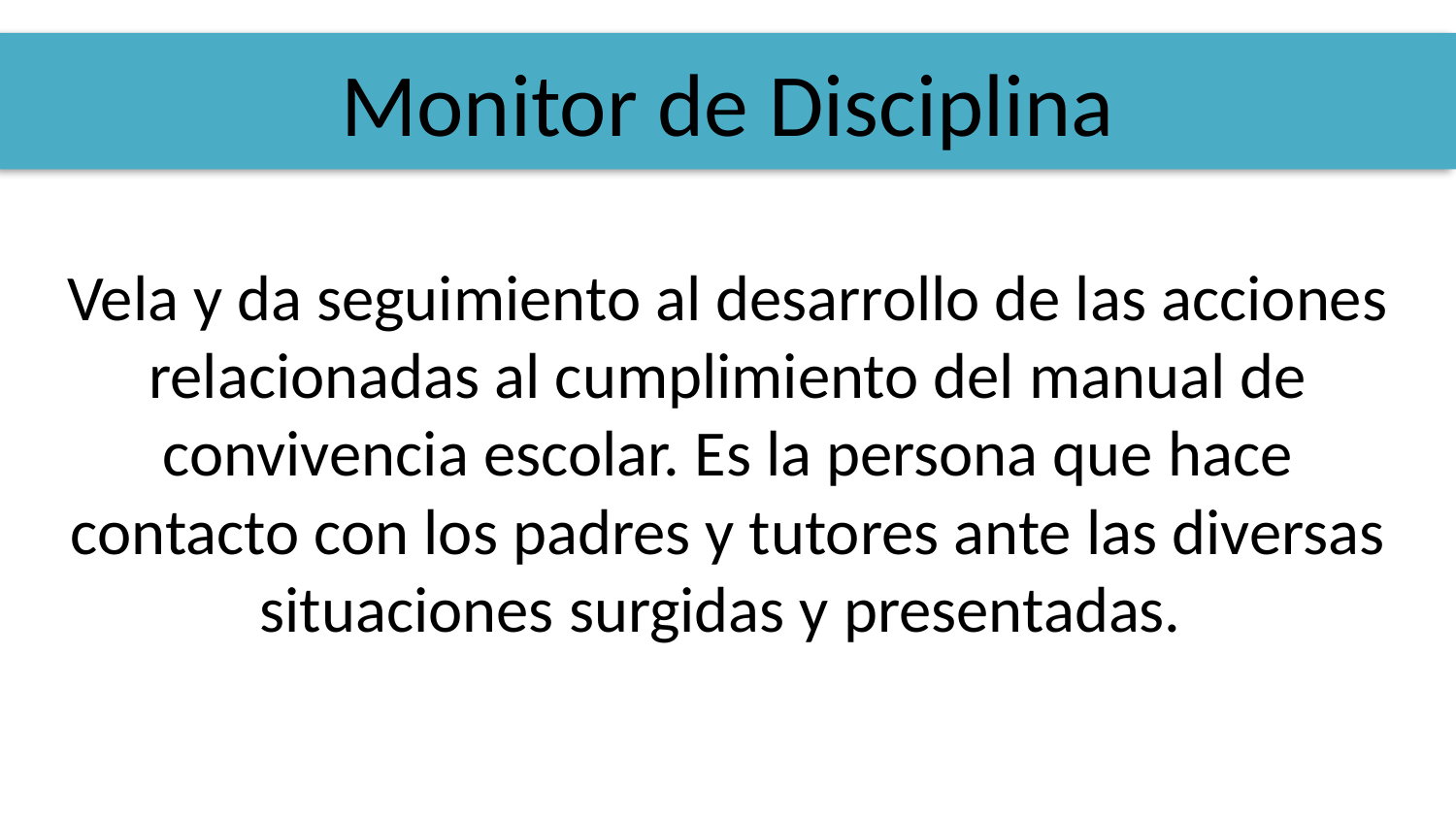

# Monitor de Disciplina
Vela y da seguimiento al desarrollo de las acciones relacionadas al cumplimiento del manual de convivencia escolar. Es la persona que hace contacto con los padres y tutores ante las diversas situaciones surgidas y presentadas.